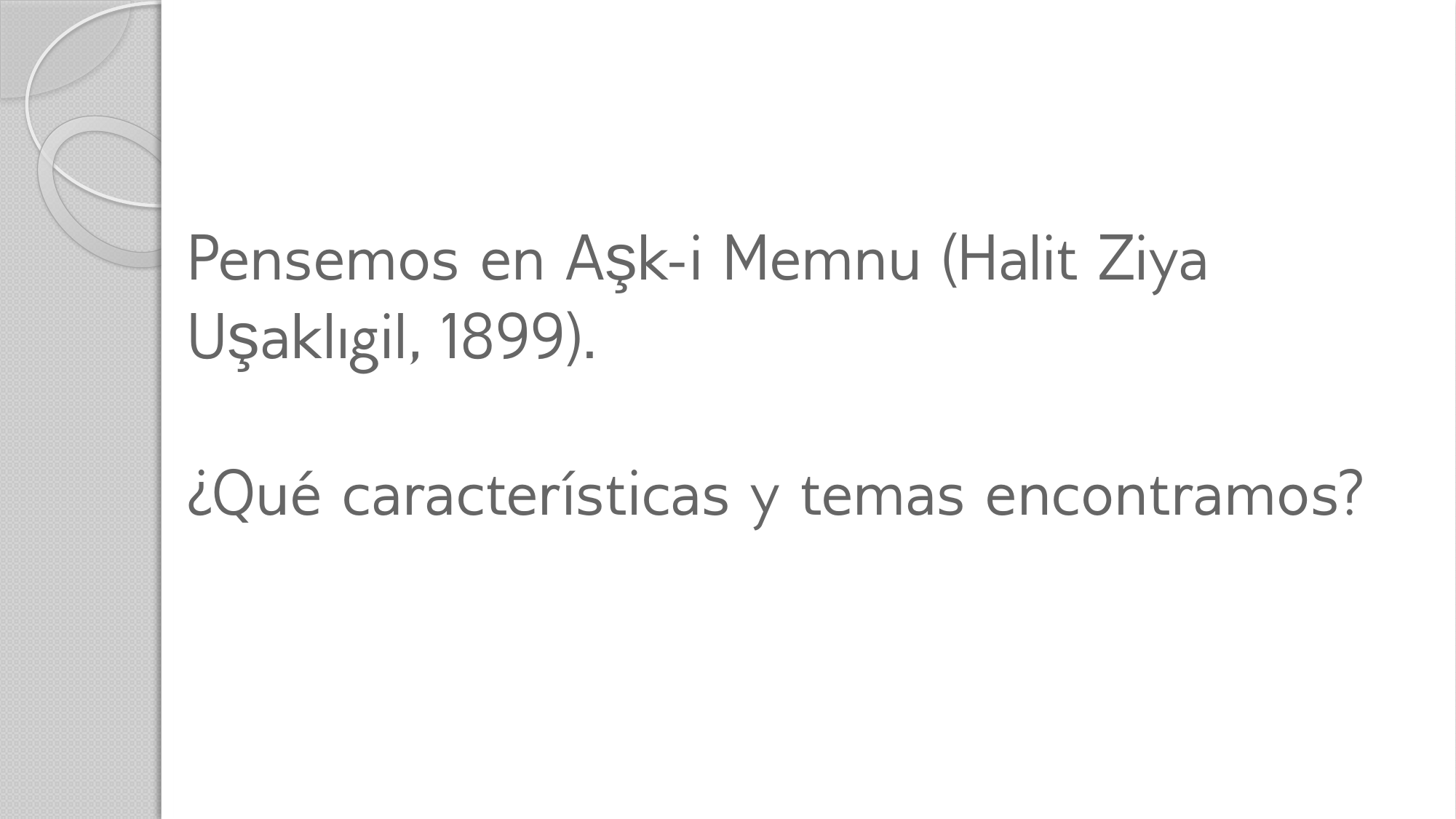

# Pensemos en Aşk-i Memnu (Halit Ziya Uşaklıgil, 1899). ¿Qué características y temas encontramos?